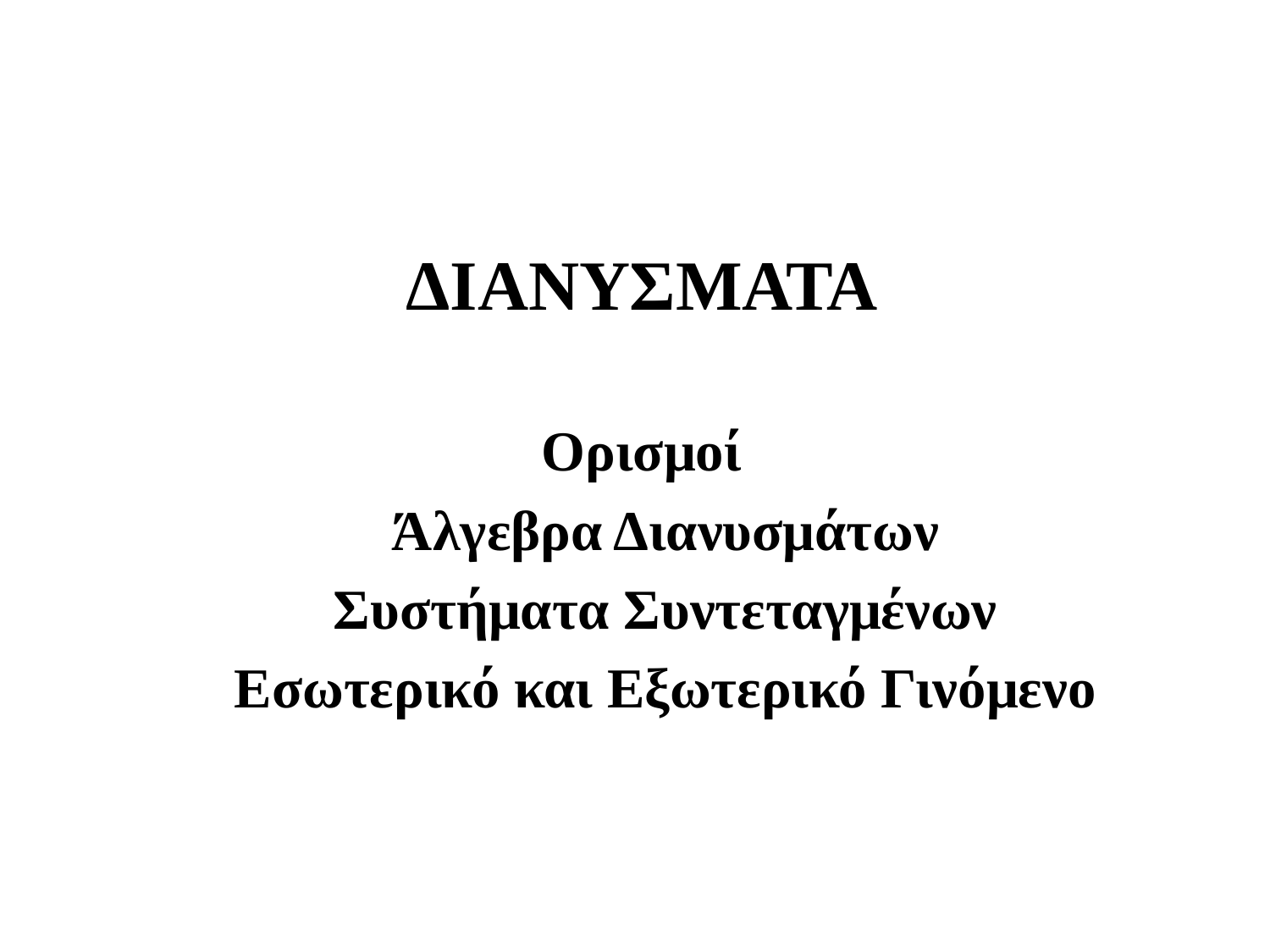

ΔΙΑΝΥΣΜΑΤΑ

Ορισμοί
	Άλγεβρα Διανυσμάτων
	Συστήματα Συντεταγμένων
	Εσωτερικό και Εξωτερικό Γινόμενο